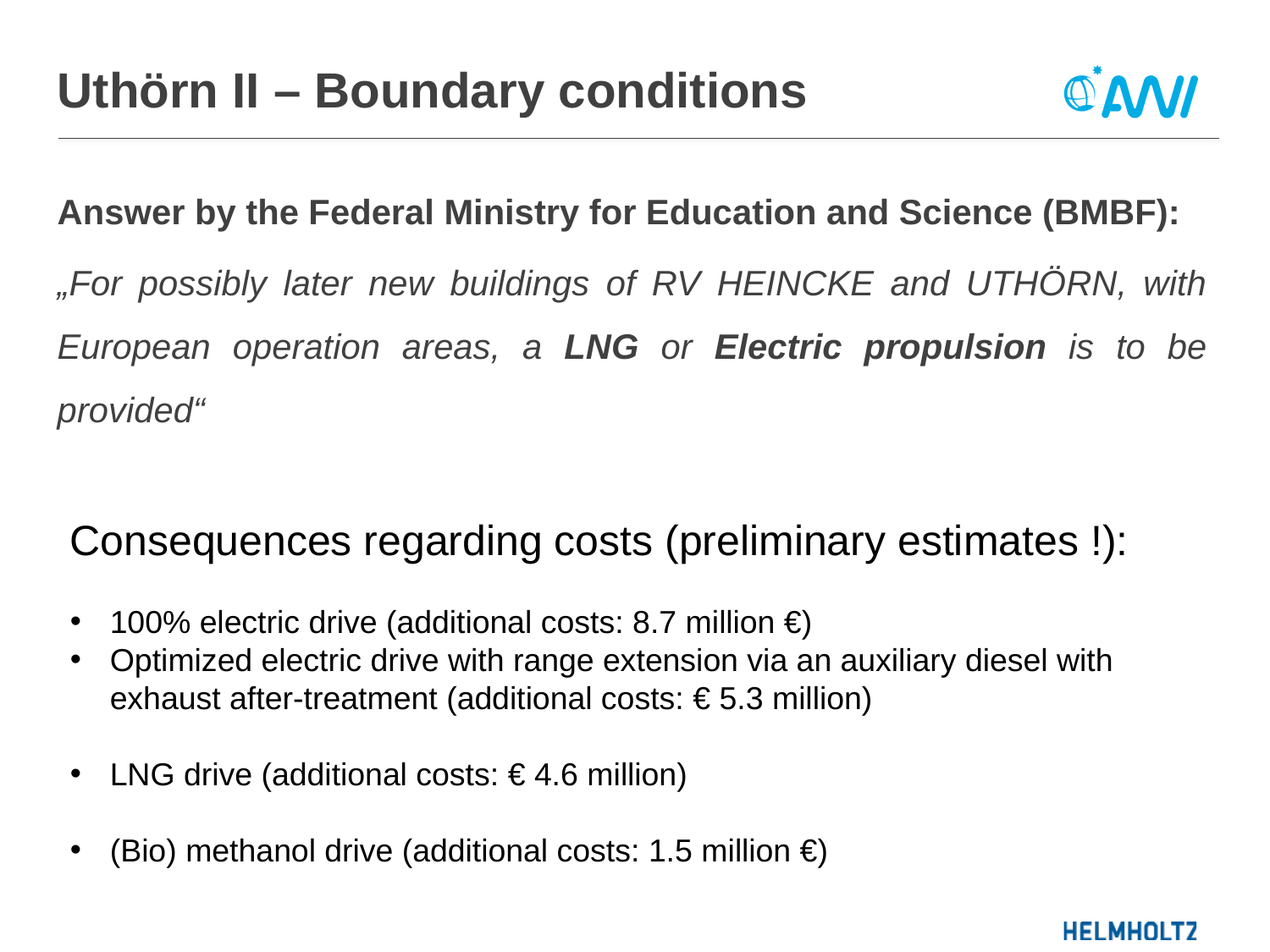

# Uthörn II – Boundary conditions
Answer by the Federal Ministry for Education and Science (BMBF):
„For possibly later new buildings of RV HEINCKE and UTHÖRN, with European operation areas, a LNG or Electric propulsion is to be provided“
Consequences regarding costs (preliminary estimates !):
100% electric drive (additional costs: 8.7 million €)
Optimized electric drive with range extension via an auxiliary diesel with exhaust after-treatment (additional costs: € 5.3 million)
LNG drive (additional costs: € 4.6 million)
(Bio) methanol drive (additional costs: 1.5 million €)